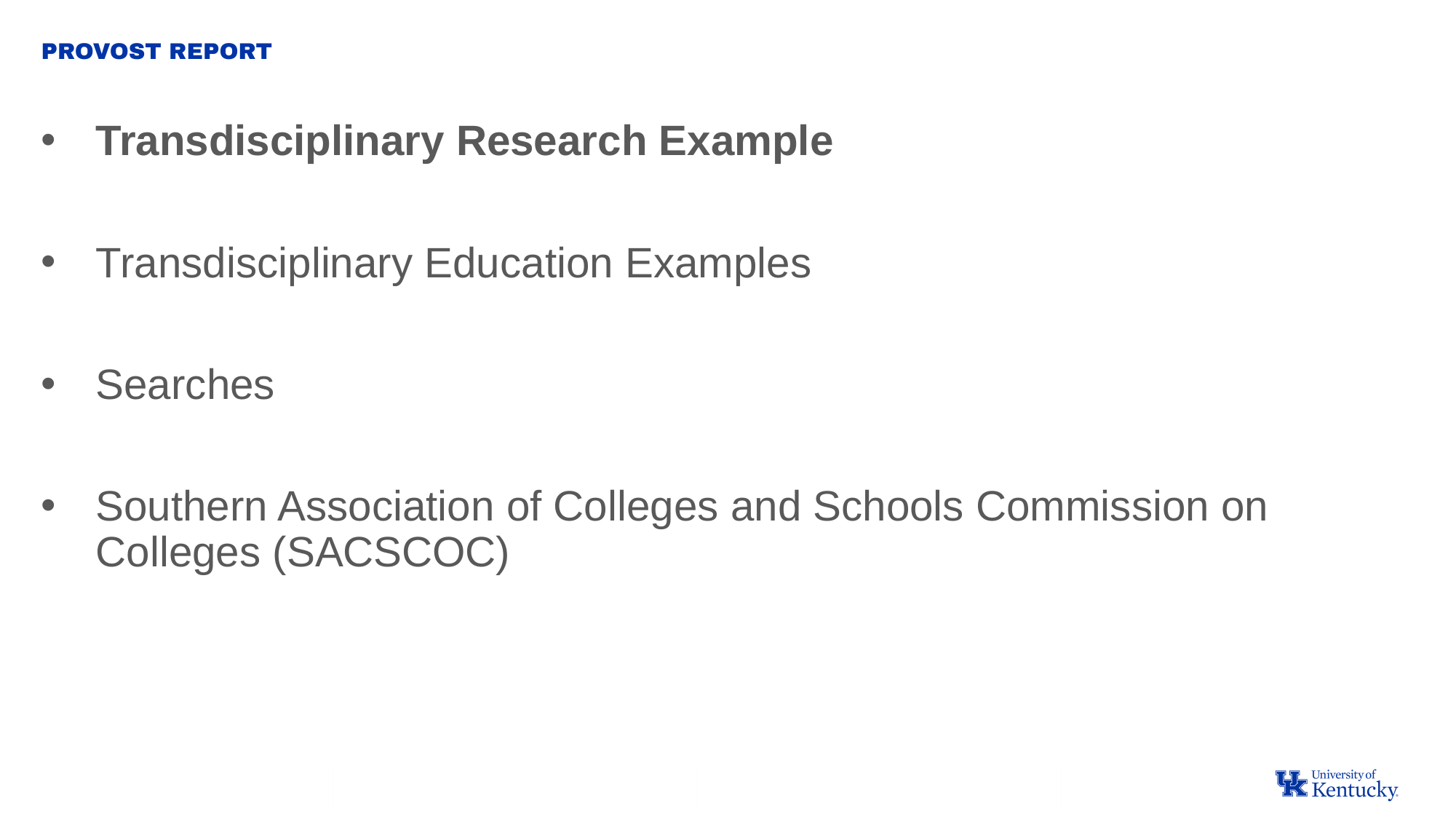

Provost Report
Transdisciplinary Research Example

Transdisciplinary Education Examples

Searches

Southern Association of Colleges and Schools Commission on Colleges (SACSCOC)